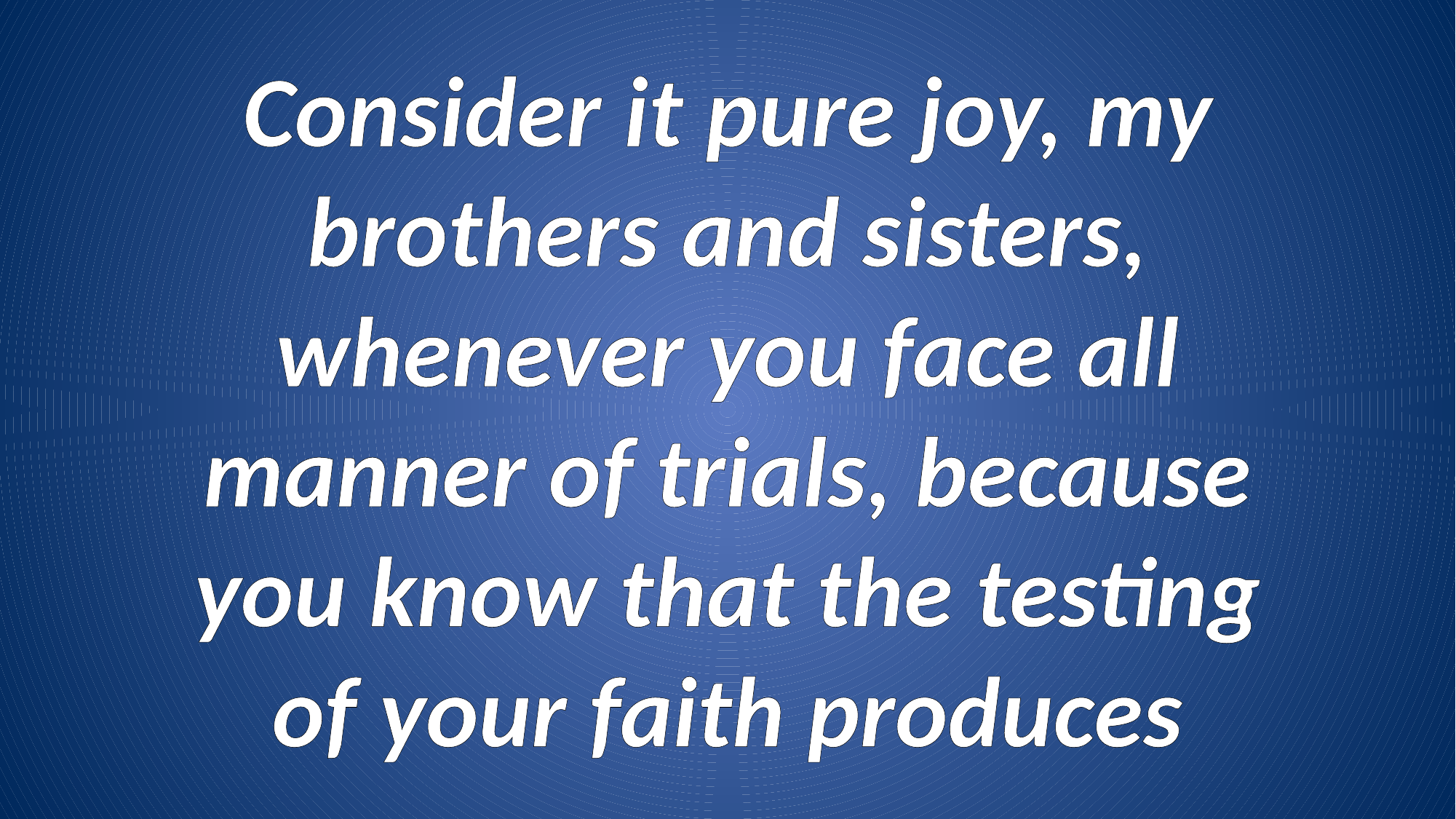

Consider it pure joy, my brothers and sisters, whenever you face all manner of trials, because you know that the testing of your faith produces